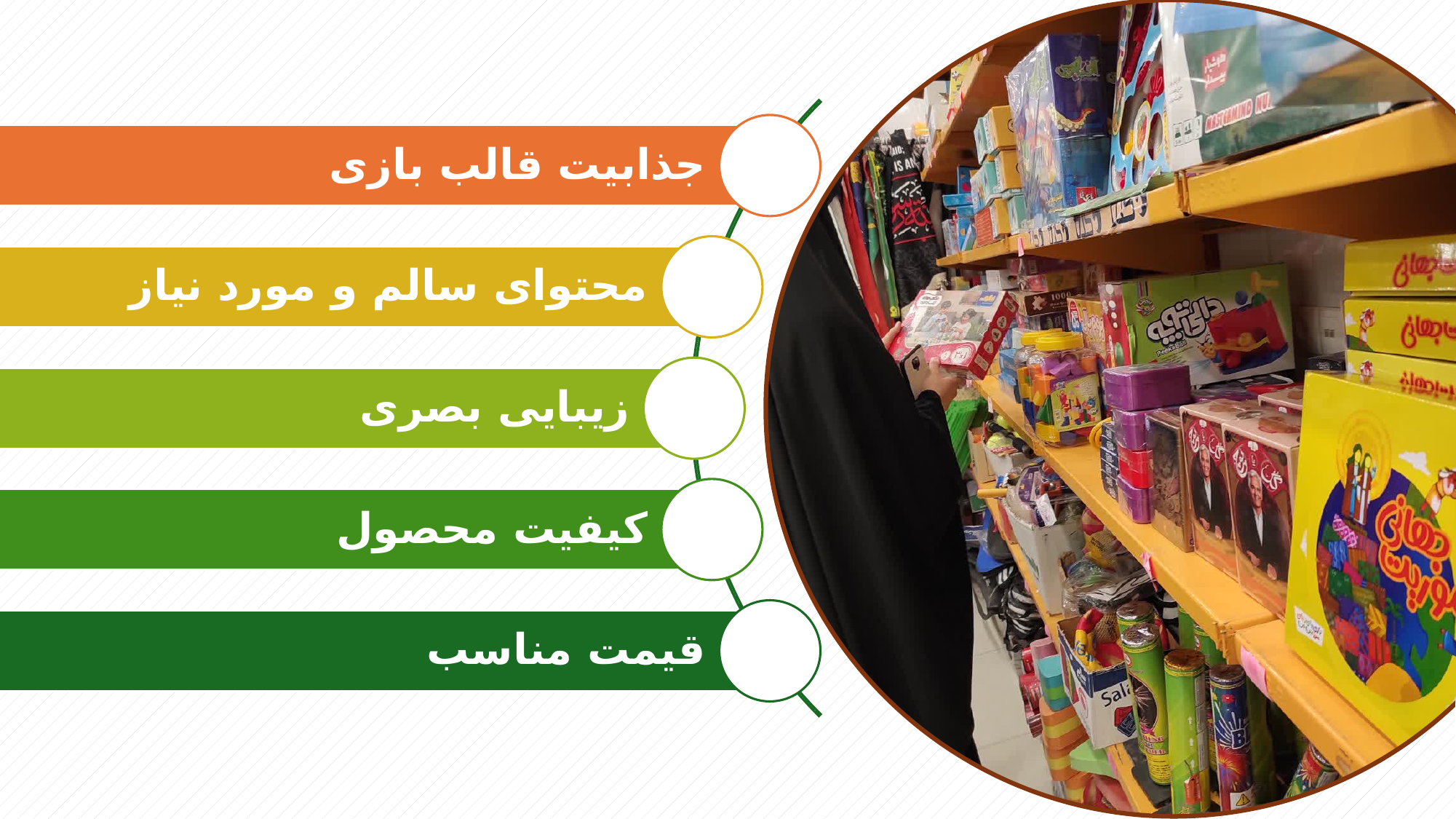

جذابیت قالب بازی
محتوای سالم و مورد نیاز
زیبایی بصری
کیفیت محصول
قیمت مناسب